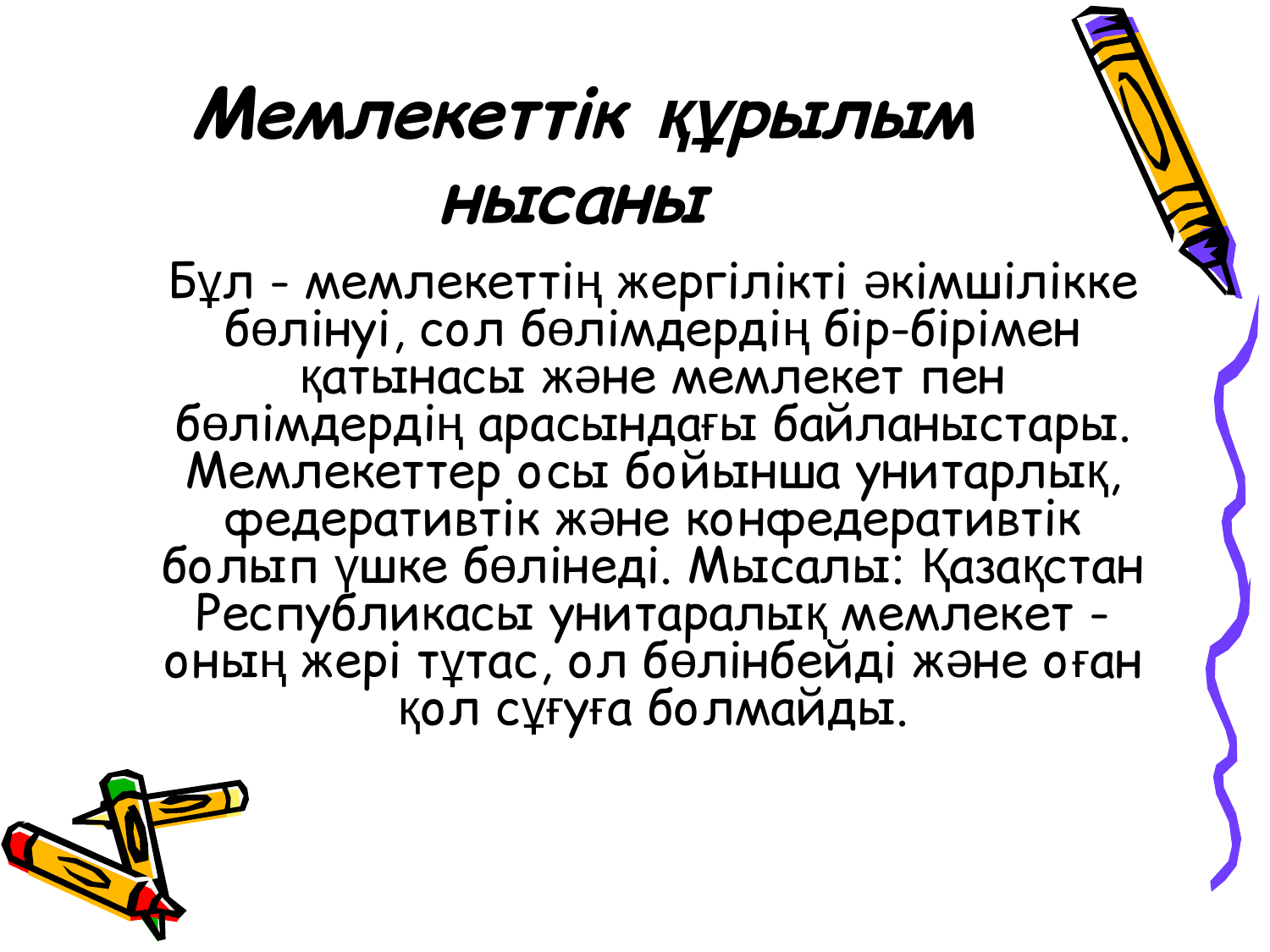

# Мемлекеттiк құрылым нысаны
	Бұл - мемлекеттiң жергiлiктi әкiмшiлiкке бөлiнуi, сол бөлiмдердiң бiр-бiрiмен қатынасы және мемлекет пен бөлiмдердiң арасындағы байланыстары. Мемлекеттер осы бойынша унитарлық, федеративтiк және конфедеративтiк болып үшке бөлiнедi. Мысалы: Қазақстан Республикасы унитаралық мемлекет - оның жерi тұтас, ол бөлiнбейдi және оған қол сұғуға болмайды.